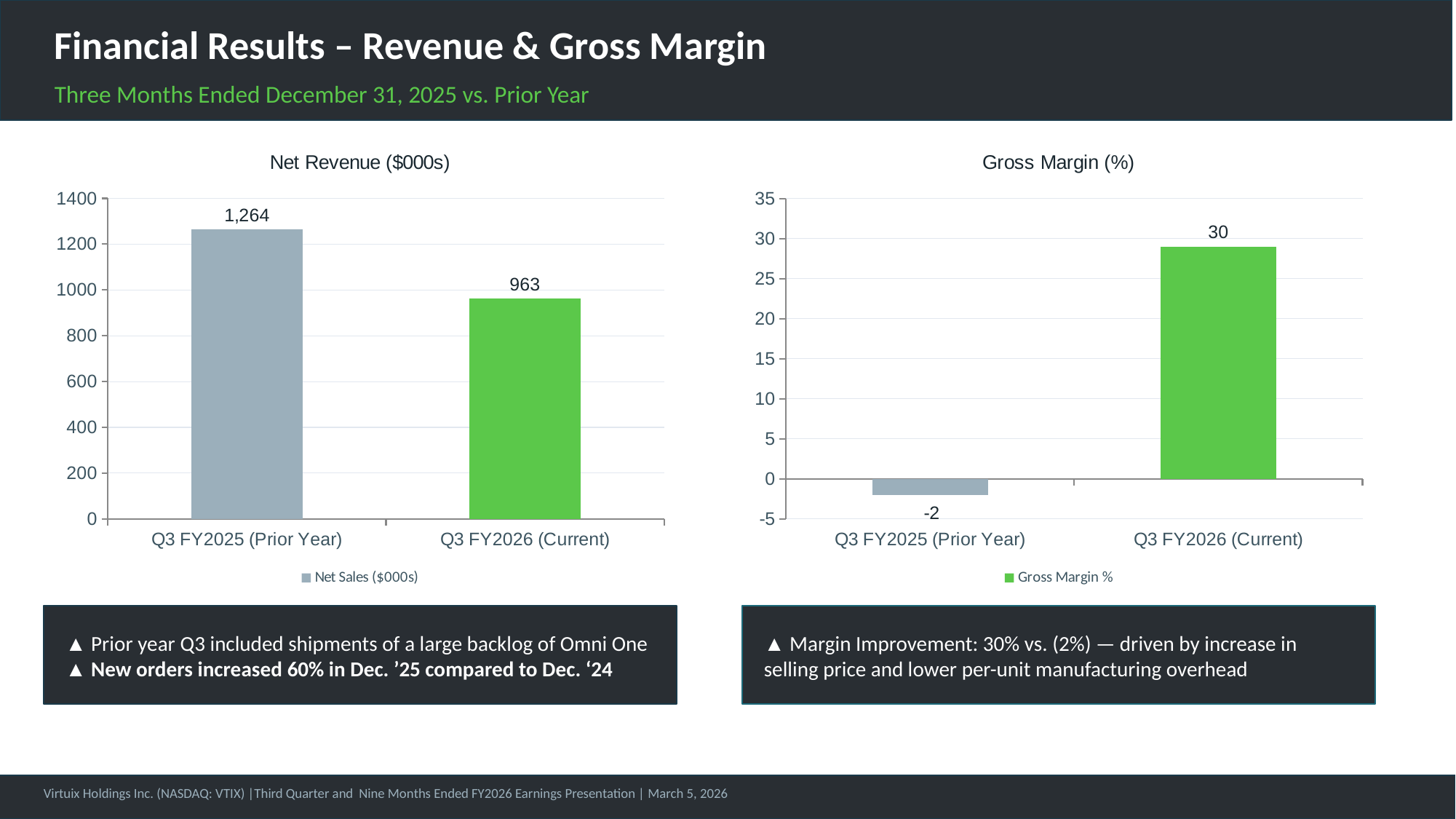

Financial Results – Revenue & Gross Margin
Three Months Ended December 31, 2025 vs. Prior Year

### Chart: Net Revenue ($000s)

| Category | Net Sales ($000s) |
|---|---|
| Q3 FY2025 (Prior Year) | 1264.0 |
| Q3 FY2026 (Current) | 963.0 |

### Chart: Gross Margin (%)

| Category | Gross Margin % |
|---|---|
| Q3 FY2025 (Prior Year) | -2.0 |
| Q3 FY2026 (Current) | 29.0 |

▲ Prior year Q3 included shipments of a large backlog of Omni One
▲ New orders increased 60% in Dec. ’25 compared to Dec. ‘24
▲ Margin Improvement: 30% vs. (2%) — driven by increase in selling price and lower per-unit manufacturing overhead

Virtuix Holdings Inc. (NASDAQ: VTIX) |Third Quarter and  Nine Months Ended FY2026 Earnings Presentation | March 5, 2026